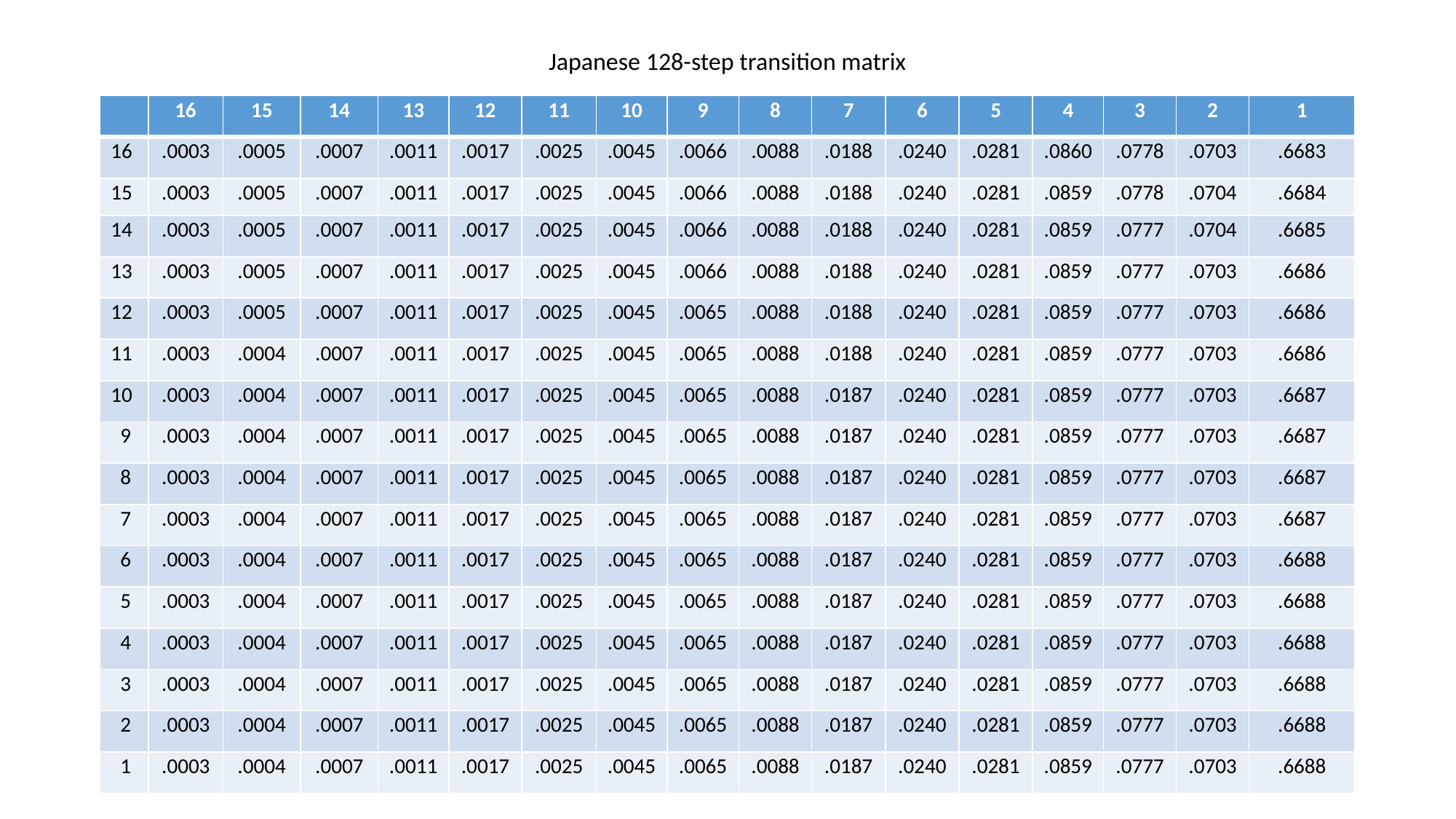

# Japanese 128-step transition matrix
|  | 16 | 15 | 14 | 13 | 12 | 11 | 10 | 9 | 8 | 7 | 6 | 5 | 4 | 3 | 2 | 1 |
| --- | --- | --- | --- | --- | --- | --- | --- | --- | --- | --- | --- | --- | --- | --- | --- | --- |
| 16 | .0003 | .0005 | .0007 | .0011 | .0017 | .0025 | .0045 | .0066 | .0088 | .0188 | .0240 | .0281 | .0860 | .0778 | .0703 | .6683 |
| 15 | .0003 | .0005 | .0007 | .0011 | .0017 | .0025 | .0045 | .0066 | .0088 | .0188 | .0240 | .0281 | .0859 | .0778 | .0704 | .6684 |
| 14 | .0003 | .0005 | .0007 | .0011 | .0017 | .0025 | .0045 | .0066 | .0088 | .0188 | .0240 | .0281 | .0859 | .0777 | .0704 | .6685 |
| 13 | .0003 | .0005 | .0007 | .0011 | .0017 | .0025 | .0045 | .0066 | .0088 | .0188 | .0240 | .0281 | .0859 | .0777 | .0703 | .6686 |
| 12 | .0003 | .0005 | .0007 | .0011 | .0017 | .0025 | .0045 | .0065 | .0088 | .0188 | .0240 | .0281 | .0859 | .0777 | .0703 | .6686 |
| 11 | .0003 | .0004 | .0007 | .0011 | .0017 | .0025 | .0045 | .0065 | .0088 | .0188 | .0240 | .0281 | .0859 | .0777 | .0703 | .6686 |
| 10 | .0003 | .0004 | .0007 | .0011 | .0017 | .0025 | .0045 | .0065 | .0088 | .0187 | .0240 | .0281 | .0859 | .0777 | .0703 | .6687 |
| 9 | .0003 | .0004 | .0007 | .0011 | .0017 | .0025 | .0045 | .0065 | .0088 | .0187 | .0240 | .0281 | .0859 | .0777 | .0703 | .6687 |
| 8 | .0003 | .0004 | .0007 | .0011 | .0017 | .0025 | .0045 | .0065 | .0088 | .0187 | .0240 | .0281 | .0859 | .0777 | .0703 | .6687 |
| 7 | .0003 | .0004 | .0007 | .0011 | .0017 | .0025 | .0045 | .0065 | .0088 | .0187 | .0240 | .0281 | .0859 | .0777 | .0703 | .6687 |
| 6 | .0003 | .0004 | .0007 | .0011 | .0017 | .0025 | .0045 | .0065 | .0088 | .0187 | .0240 | .0281 | .0859 | .0777 | .0703 | .6688 |
| 5 | .0003 | .0004 | .0007 | .0011 | .0017 | .0025 | .0045 | .0065 | .0088 | .0187 | .0240 | .0281 | .0859 | .0777 | .0703 | .6688 |
| 4 | .0003 | .0004 | .0007 | .0011 | .0017 | .0025 | .0045 | .0065 | .0088 | .0187 | .0240 | .0281 | .0859 | .0777 | .0703 | .6688 |
| 3 | .0003 | .0004 | .0007 | .0011 | .0017 | .0025 | .0045 | .0065 | .0088 | .0187 | .0240 | .0281 | .0859 | .0777 | .0703 | .6688 |
| 2 | .0003 | .0004 | .0007 | .0011 | .0017 | .0025 | .0045 | .0065 | .0088 | .0187 | .0240 | .0281 | .0859 | .0777 | .0703 | .6688 |
| 1 | .0003 | .0004 | .0007 | .0011 | .0017 | .0025 | .0045 | .0065 | .0088 | .0187 | .0240 | .0281 | .0859 | .0777 | .0703 | .6688 |